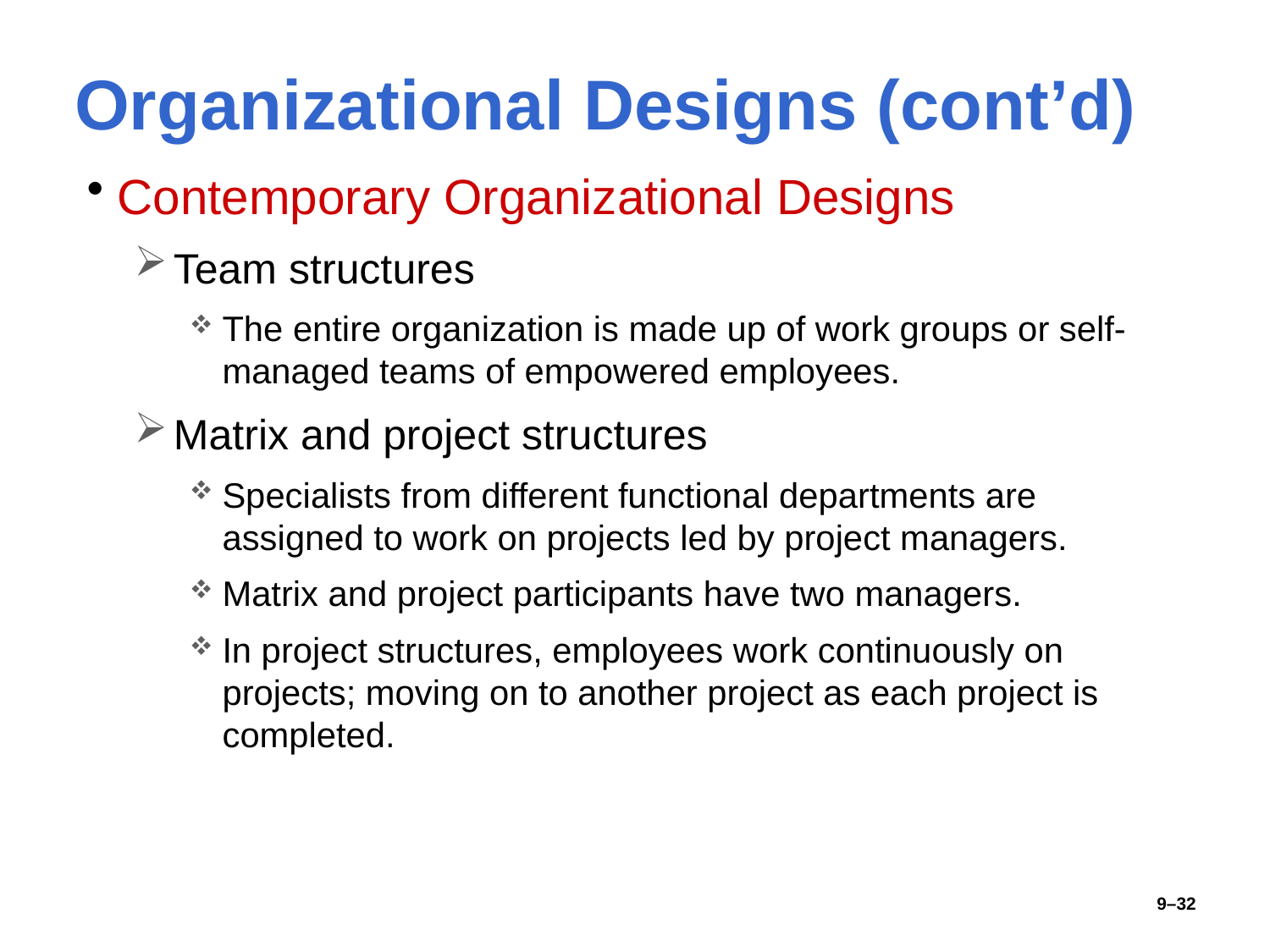

# Organizational Designs (cont’d)
Contemporary Organizational Designs
Team structures
The entire organization is made up of work groups or self-managed teams of empowered employees.
Matrix and project structures
Specialists from different functional departments are assigned to work on projects led by project managers.
Matrix and project participants have two managers.
In project structures, employees work continuously on projects; moving on to another project as each project is completed.
9–32